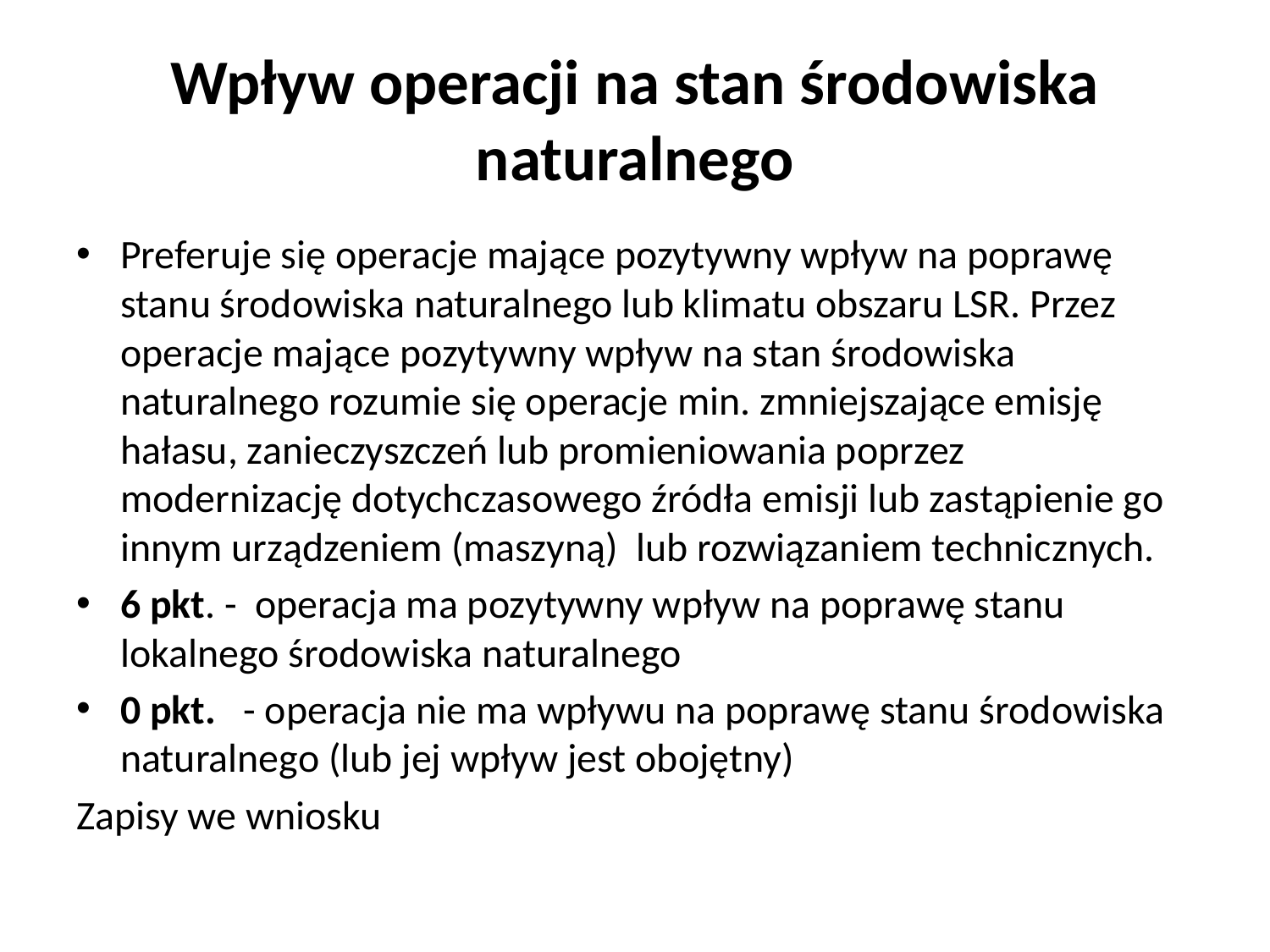

# Wpływ operacji na stan środowiska naturalnego
Preferuje się operacje mające pozytywny wpływ na poprawę stanu środowiska naturalnego lub klimatu obszaru LSR. Przez operacje mające pozytywny wpływ na stan środowiska naturalnego rozumie się operacje min. zmniejszające emisję hałasu, zanieczyszczeń lub promieniowania poprzez modernizację dotychczasowego źródła emisji lub zastąpienie go innym urządzeniem (maszyną)  lub rozwiązaniem technicznych.
6 pkt. -  operacja ma pozytywny wpływ na poprawę stanu lokalnego środowiska naturalnego
0 pkt.   - operacja nie ma wpływu na poprawę stanu środowiska naturalnego (lub jej wpływ jest obojętny)
Zapisy we wniosku